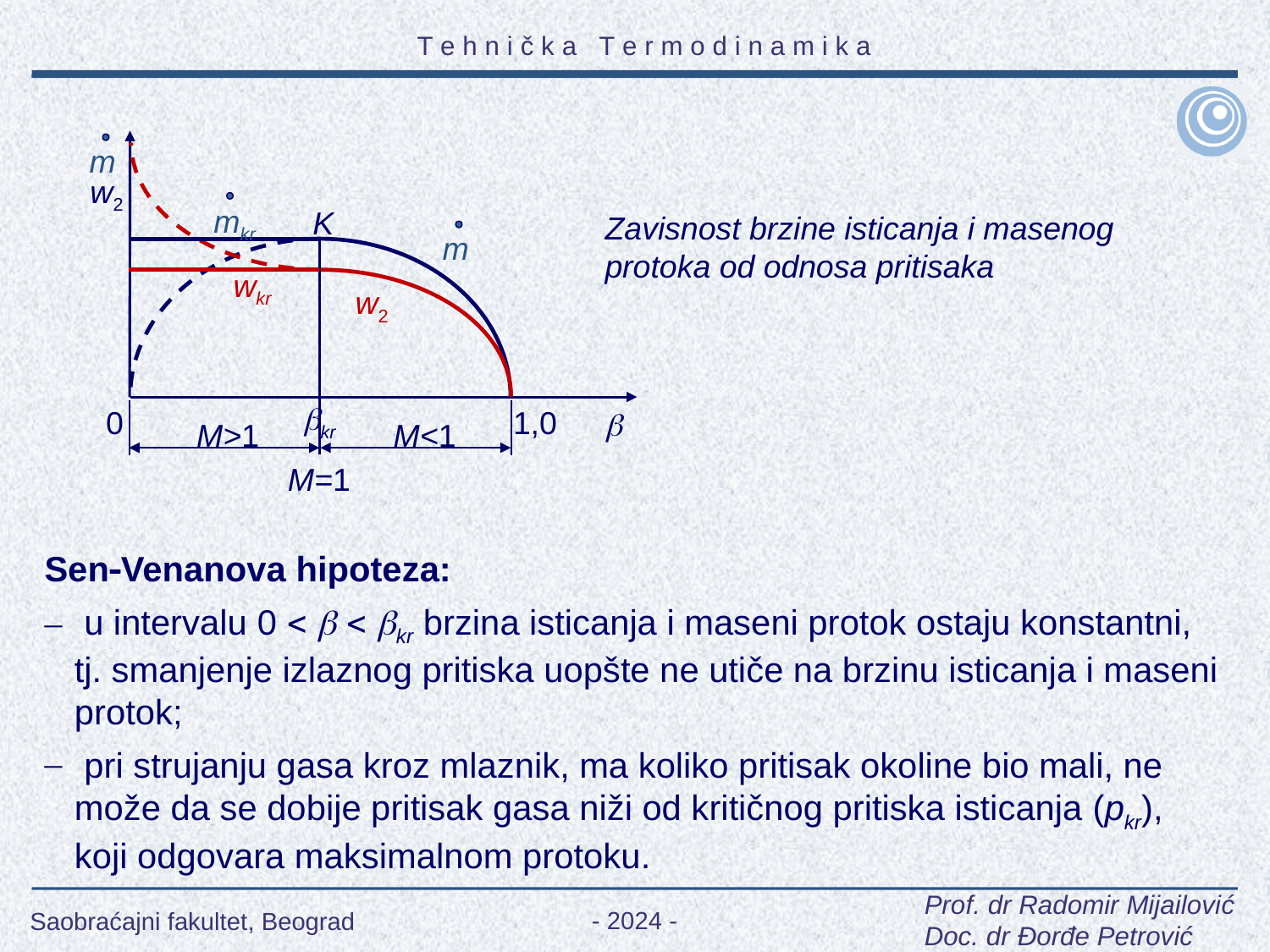

m

w2
mkr

K
Zavisnost brzine isticanja i masenog protoka od odnosa pritisaka
m

wkr

w2
βkr
0
1,0
β
M>1
M<1
M=1
Sen−Venanova hipoteza:
 u intervalu 0 < β < βkr brzina isticanja i maseni protok ostaju konstantni, tj. smanjenje izlaznog pritiska uopšte ne utiče na brzinu isticanja i maseni protok;
 pri strujanju gasa kroz mlaznik, ma koliko pritisak okoline bio mali, ne može da se dobije pritisak gasa niži od kritičnog pritiska isticanja (pkr), koji odgovara maksimalnom protoku.